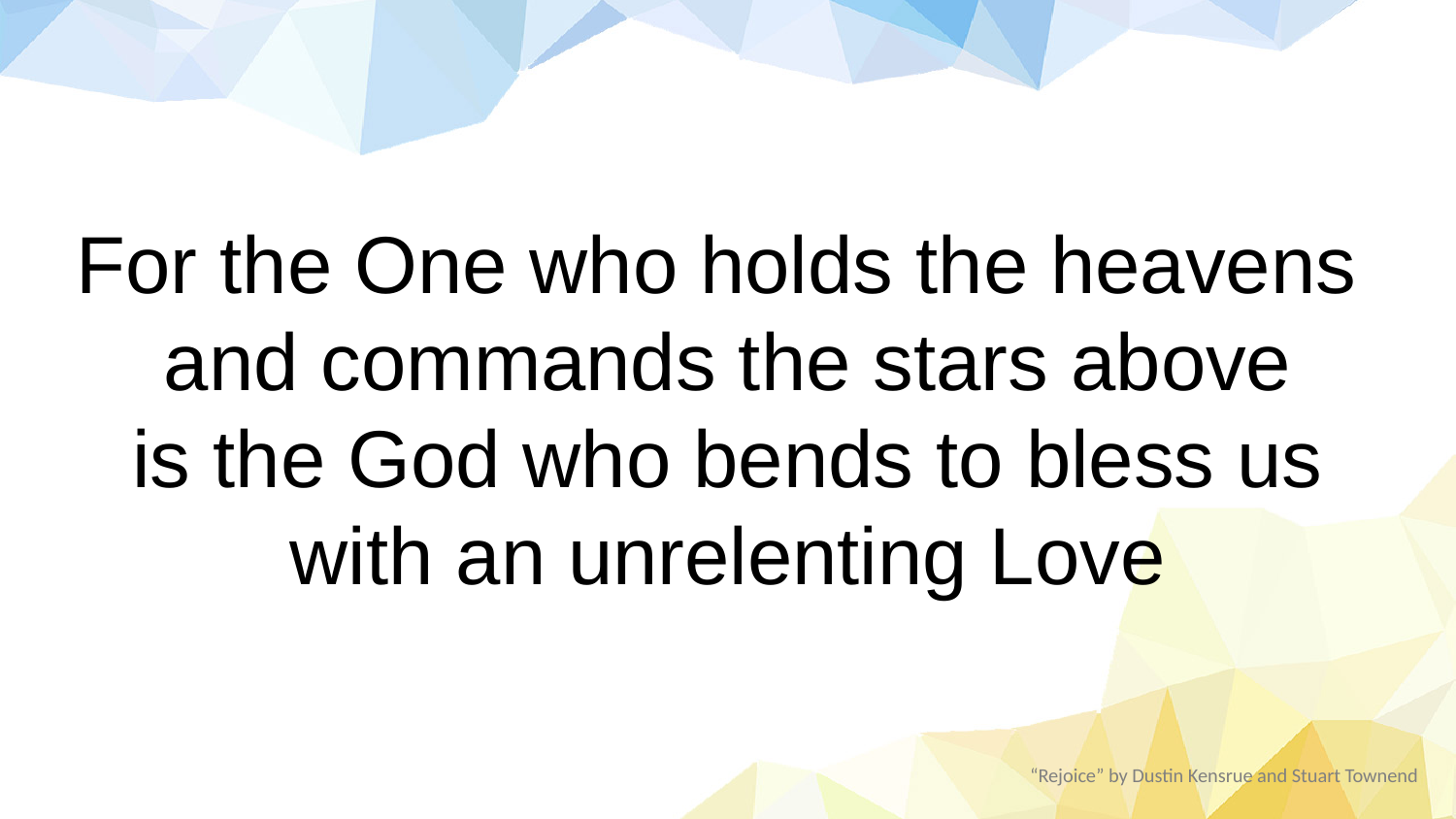

For the One who holds the heavens
and commands the stars above
is the God who bends to bless us
with an unrelenting Love
“Rejoice” by Dustin Kensrue and Stuart Townend